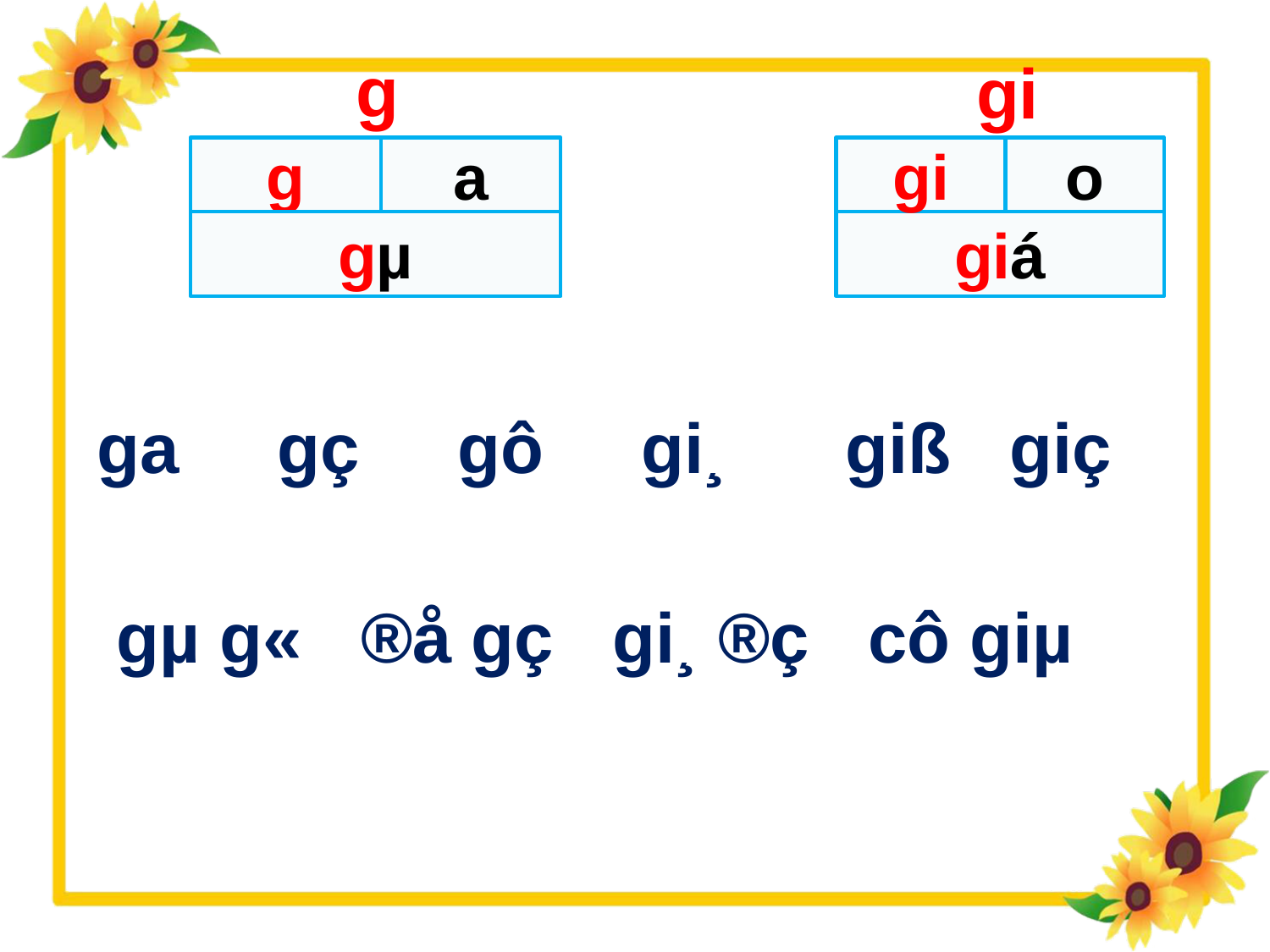

g
gi
g
a
gi
o
gµ
giá
ga     gç     gô     gi¸      giß   giç
 gµ g«   ®å gç   gi¸ ®ç   cô giµ